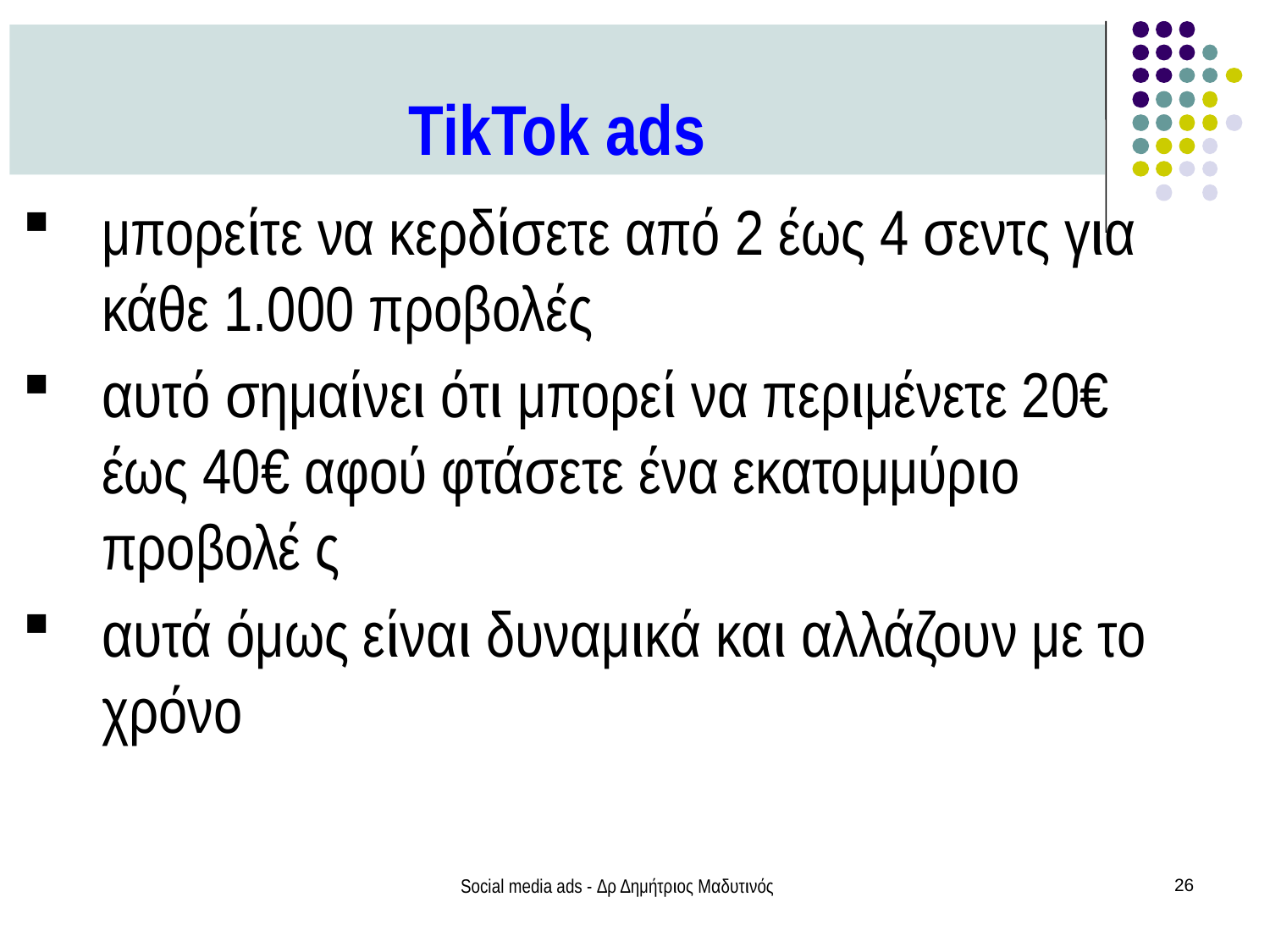

TikTok ads
μπορείτε να κερδίσετε από 2 έως 4 σεντς για κάθε 1.000 προβολές
αυτό σημαίνει ότι μπορεί να περιμένετε 20€ έως 40€ αφού φτάσετε ένα εκατομμύριο προβολέ ς
αυτά όμως είναι δυναμικά και αλλάζουν με το χρόνο
Social media ads - Δρ Δημήτριος Μαδυτινός
26